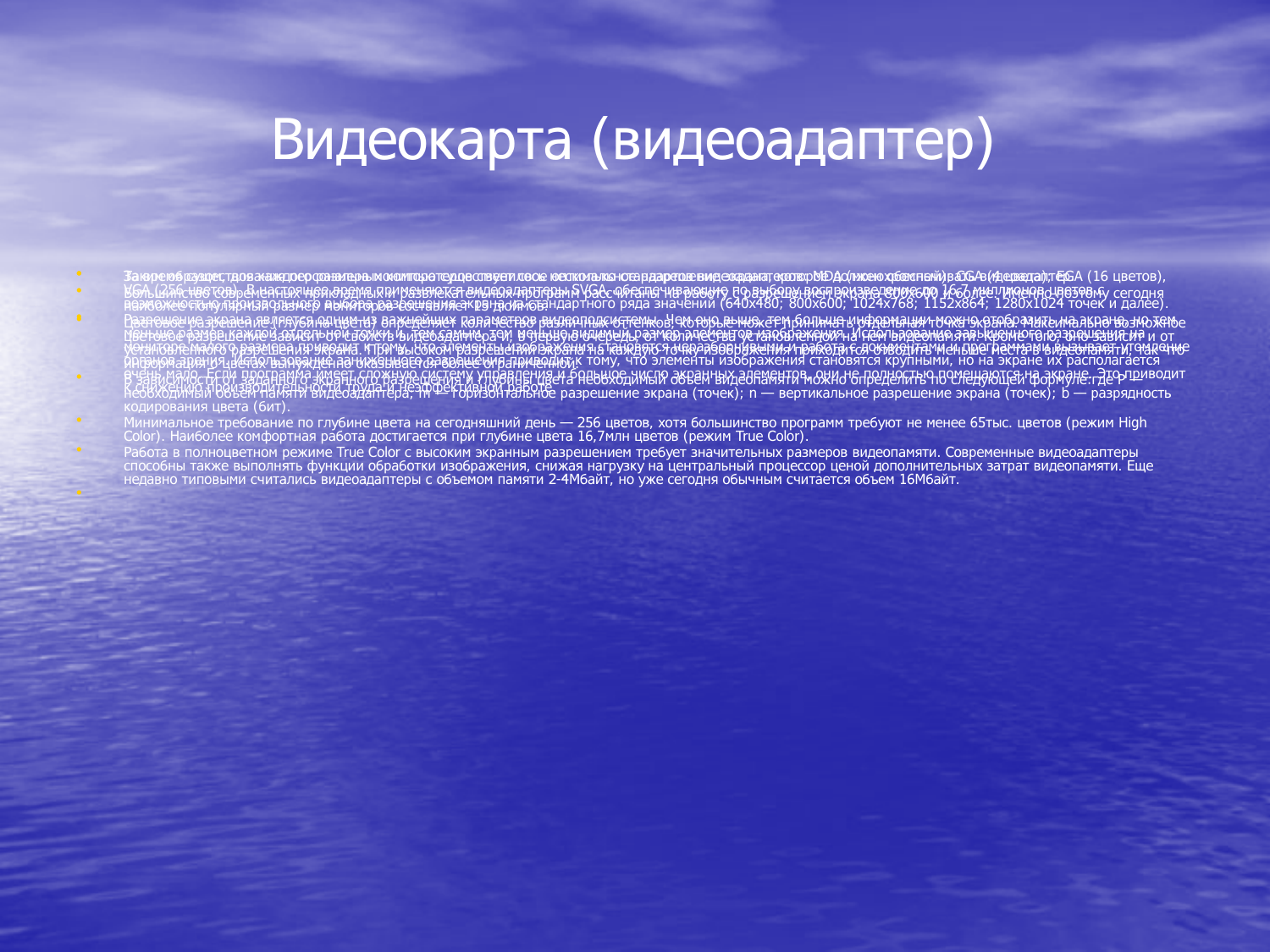

# Видеокарта (видеоадаптер)
За время существования персональных компьютеров сменилось несколько стандартов видеоадаптеров: MDA (монохромный); CGA (4 цвета); EGA (16 цветов), VGA (256 цветов). В настоящее время применяются видеоадаптеры SVGA, обеспечивающие по выбору воспроизведение до 16,7 миллионов цветов с возможностью произвольного выбора разрешения экрана из стандартного ряда значений (640х480; 800х600; 1024х768; 1152х864; 1280х1024 точек и далее).
Разрешение экрана является одним из важнейших параметров видеоподсистемы. Чем оно выше, тем больше информации можно отобразить на экране, но тем меньше размер каждой отдельной точки и, тем самым, тем меньше видимый размер элементов изображения. Использование завышенного разрешения на мониторе малого размера приводит к тому, что элементы изображения становятся неразборчивыми и работа с документами и программами вызывает утомление органов зрения. Использование заниженного разрешения приводит к тому, что элементы изображения становятся крупными, но на экране их располагается очень мало. Если программа имеет сложную систему управления и большое число экранных элементов, они не полностью помещаются на экране. Это приводит к снижению производительности труда и неэффективной работе.
Таким образом, для каждого размера монитора существует свое оптимальное разрешение экрана, которое должен обеспечивать видеоадаптер.
Большинство современных прикладных и развлекательных программ рассчитаны на работу с разрешением экрана 800х600 и более. Именно поэтому сегодня наиболее популярный размер мониторов составляет 15 дюймов.
Цветовое разрешение (глубина цвета) определяет количество различных оттенков, которые может принимать отдельная точка экрана. Максимально возможное цветовое разрешение зависит от свойств видеоадаптера и, в первую очередь, от количества установленной на нем видеопамяти. Кроме того, оно зависит и от установленного разрешения экрана. При высоком разрешении экрана на каждую точку изображения приходится отводить меньше места в видеопамяти, так что информация о цветах вынужденно оказывается более ограниченной.
В зависимости от заданного экранного разрешения и глубины цвета необходимый объем видеопамяти можно определить по следующей формуле:где Р — необходимый объем памяти видеоадаптера; m — горизонтальное разрешение экрана (точек); n — вертикальное разрешение экрана (точек); b — разрядность кодирования цвета (бит).
Минимальное требование по глубине цвета на сегодняшний день — 256 цветов, хотя большинство программ требуют не менее 65тыс. цветов (режим High Color). Наиболее комфортная работа достигается при глубине цвета 16,7млн цветов (режим True Color).
Работа в полноцветном режиме True Color с высоким экранным разрешением требует значительных размеров видеопамяти. Современные видеоадаптеры способны также выполнять функции обработки изображения, снижая нагрузку на центральный процессор ценой дополнительных затрат видеопамяти. Еще недавно типовыми считались видеоадаптеры с объемом памяти 2-4Мбайт, но уже сегодня обычным считается объем 16Мбайт.